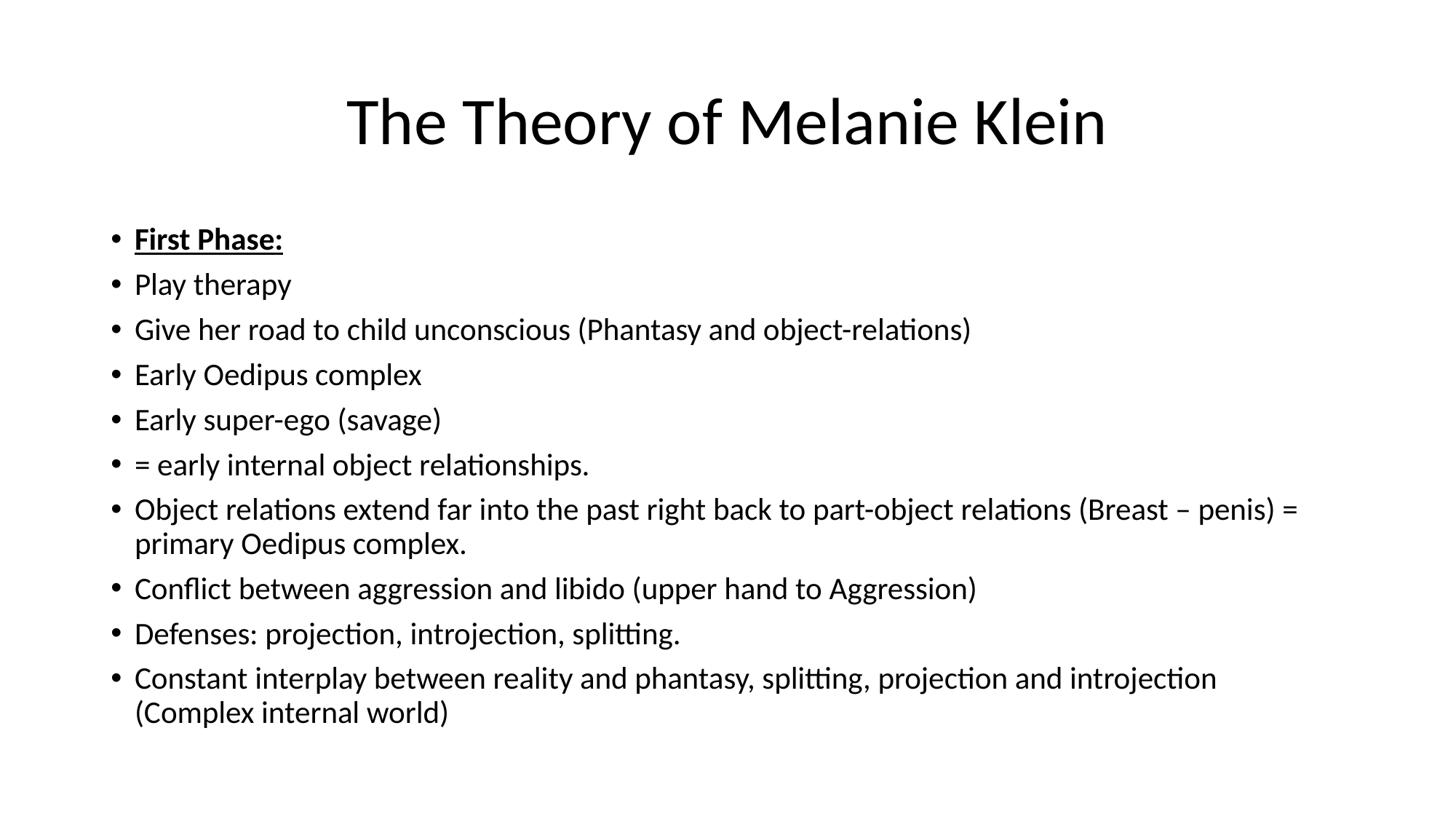

# The Theory of Melanie Klein
First Phase:
Play therapy
Give her road to child unconscious (Phantasy and object-relations)
Early Oedipus complex
Early super-ego (savage)
= early internal object relationships.
Object relations extend far into the past right back to part-object relations (Breast – penis) = primary Oedipus complex.
Conflict between aggression and libido (upper hand to Aggression)
Defenses: projection, introjection, splitting.
Constant interplay between reality and phantasy, splitting, projection and introjection (Complex internal world)